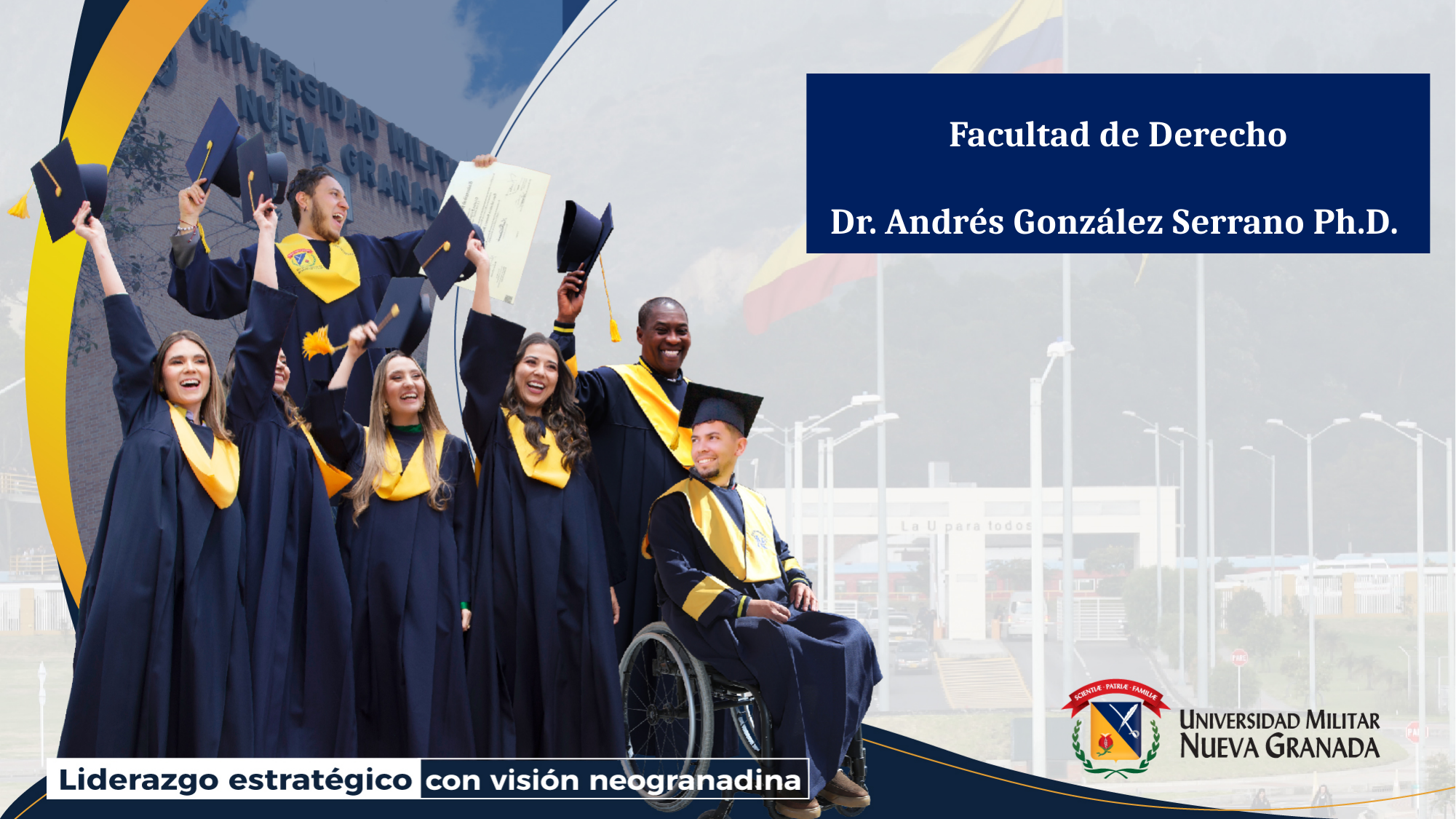

Facultad de Derecho

Dr. Andrés González Serrano Ph.D.